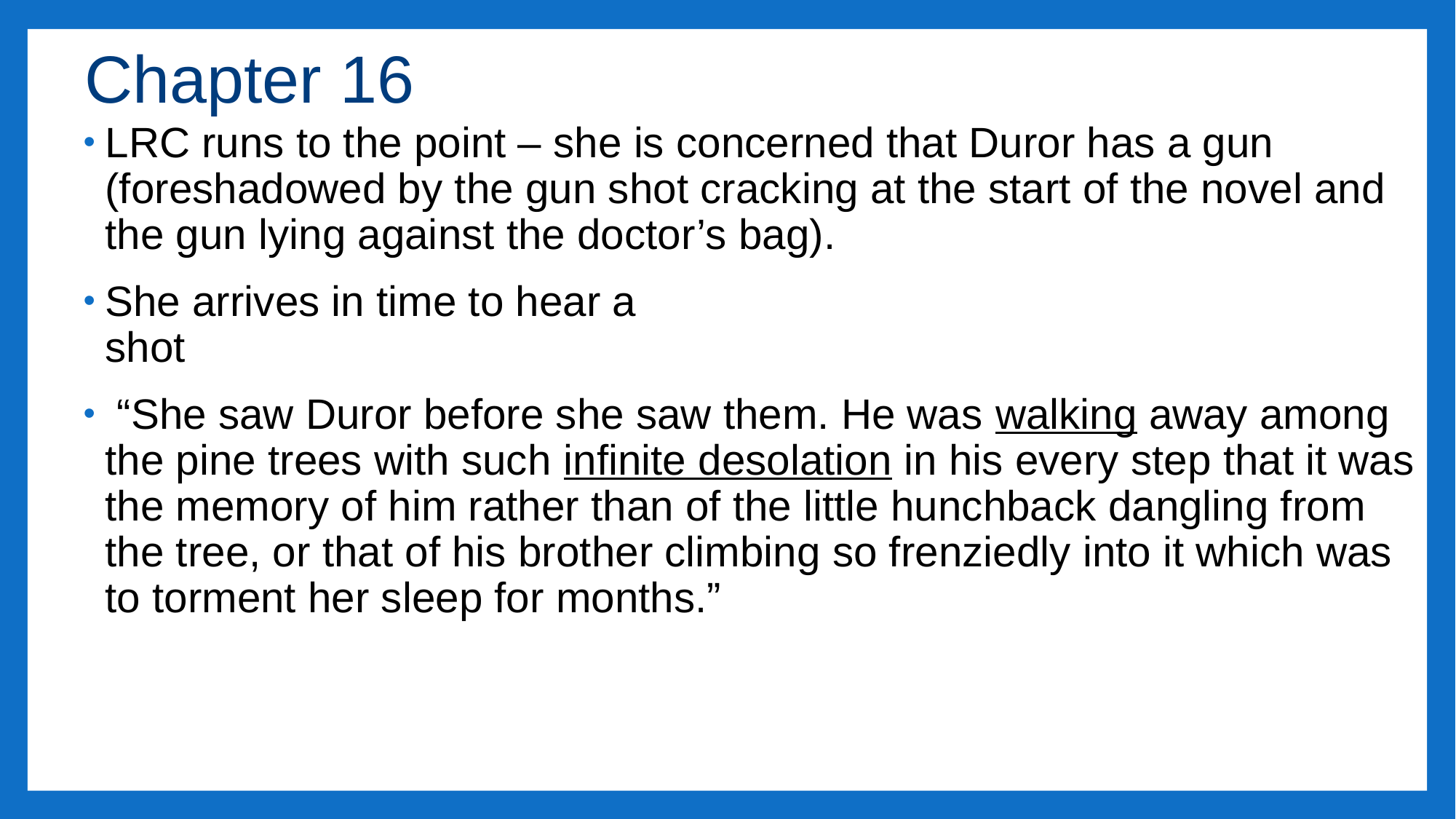

# Chapter 16
LRC runs to the point – she is concerned that Duror has a gun (foreshadowed by the gun shot cracking at the start of the novel and the gun lying against the doctor’s bag).
She arrives in time to hear a  shot
 “She saw Duror before she saw them. He was walking away among the pine trees with such infinite desolation in his every step that it was the memory of him rather than of the little hunchback dangling from the tree, or that of his brother climbing so frenziedly into it which was to torment her sleep for months.”